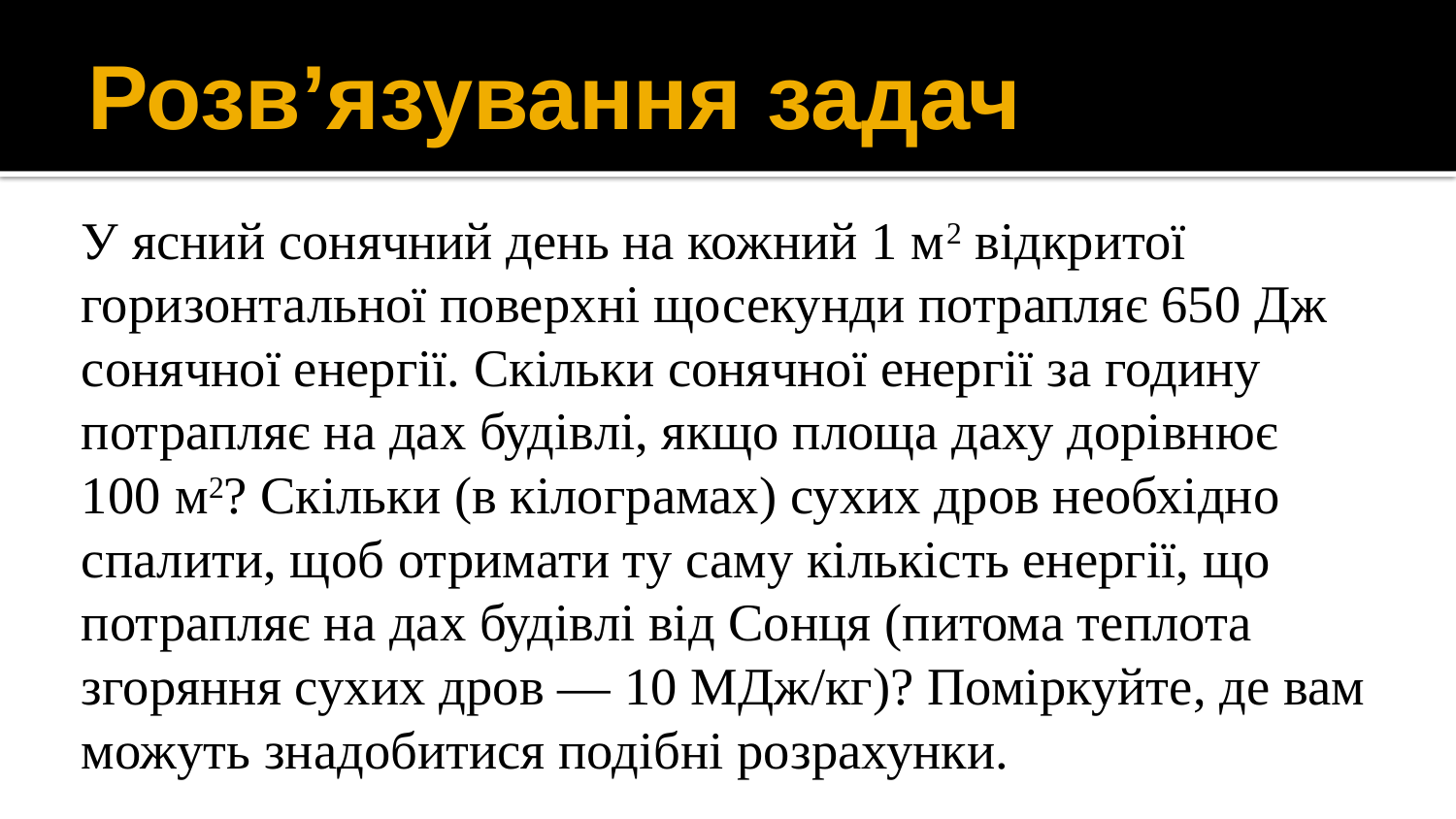

# Розв’язування задач
У ясний сонячний день на кожний 1 м2 відкритої горизонтальної поверхні щосекунди потрапляє 650 Дж сонячної енергії. Скільки сонячної енергії за годину потрапляє на дах будівлі, якщо площа даху дорівнює 100 м2? Скільки (в кілограмах) сухих дров необхідно спалити, щоб отримати ту саму кількість енергії, що потрапляє на дах будівлі від Сонця (питома теплота згоряння сухих дров — 10 МДж/кг)? Поміркуйте, де вам можуть знадобитися подібні розрахунки.